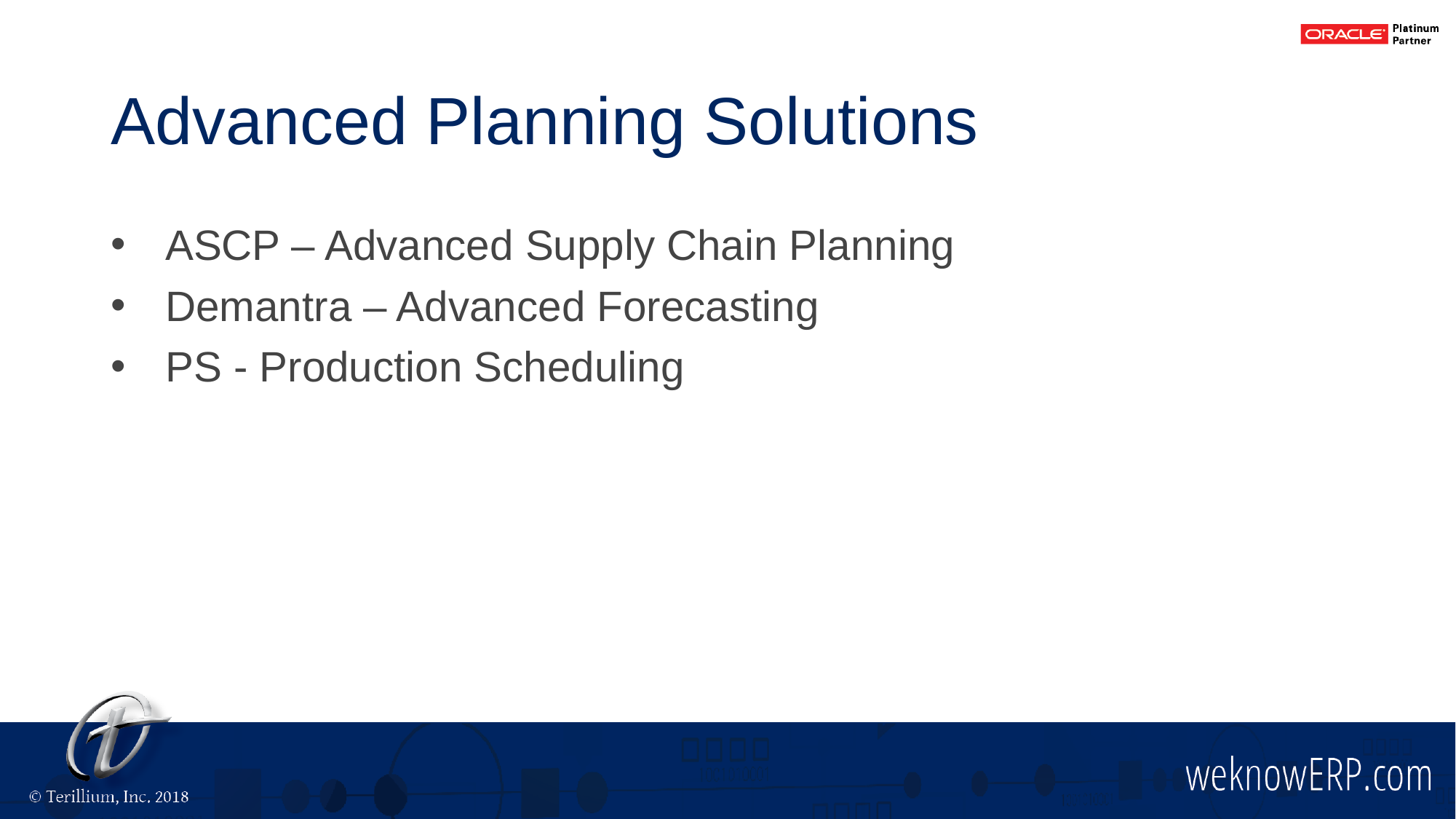

# Advanced Planning Solutions
ASCP – Advanced Supply Chain Planning
Demantra – Advanced Forecasting
PS - Production Scheduling